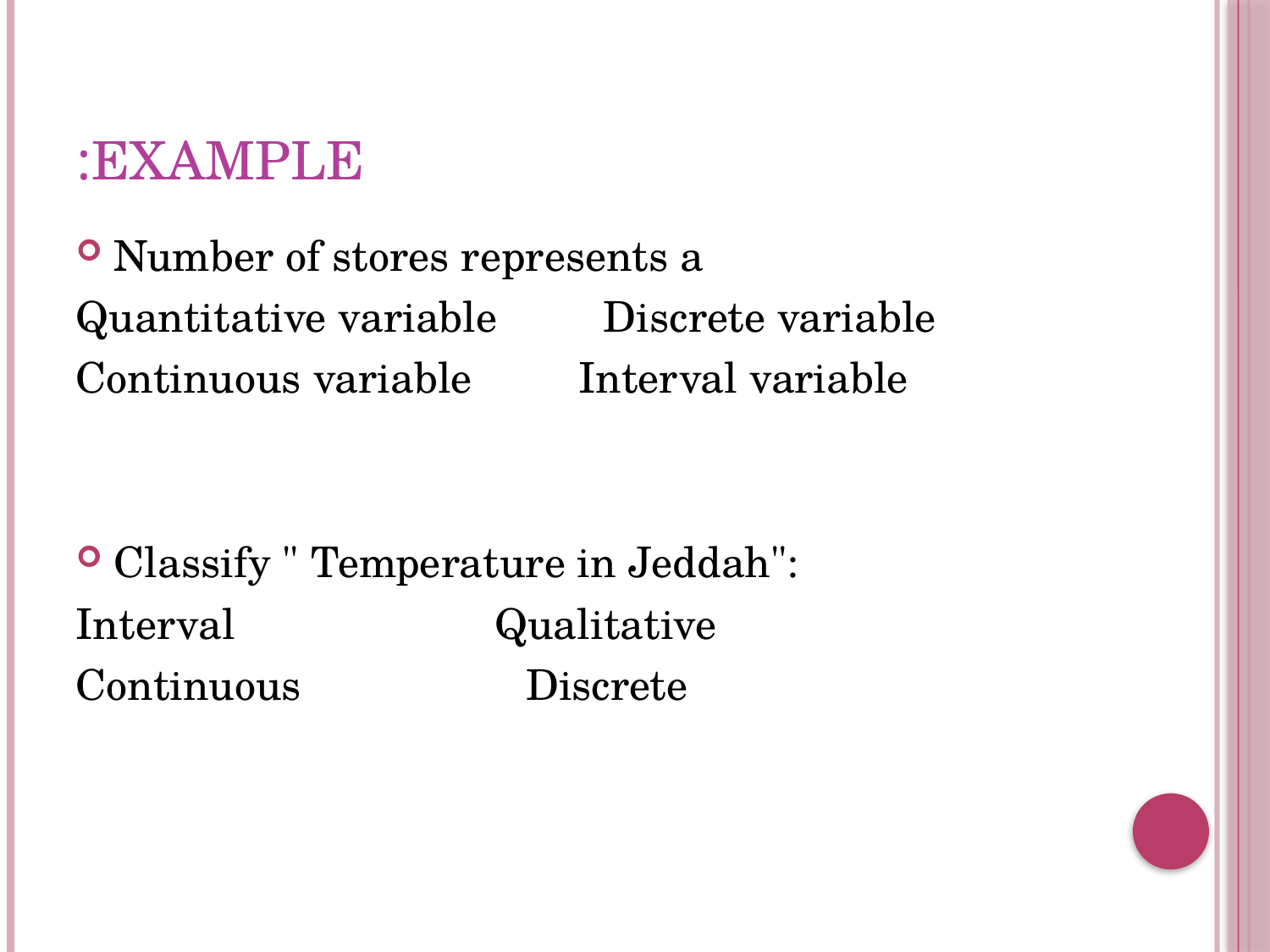

# Example:
Number of stores represents a
Quantitative variable         Discrete variable
Continuous variable         Interval variable

Classify " Temperature in Jeddah":
Interval                      Qualitative
Continuous                   Discrete